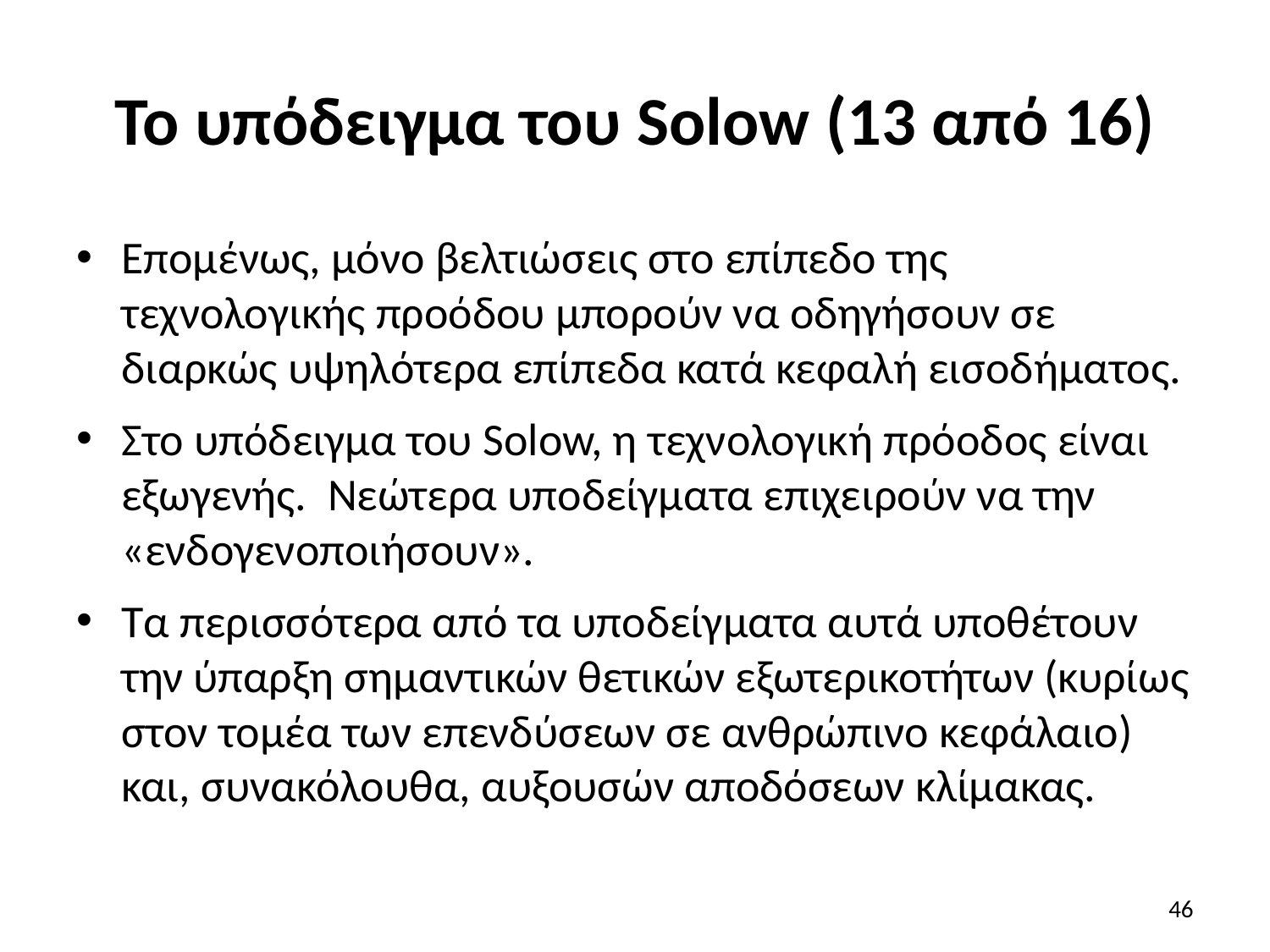

# Το υπόδειγμα του Solow (13 από 16)
Επομένως, μόνο βελτιώσεις στο επίπεδο της τεχνολογικής προόδου μπορούν να οδηγήσουν σε διαρκώς υψηλότερα επίπεδα κατά κεφαλή εισοδήματος.
Στο υπόδειγμα του Solow, η τεχνολογική πρόοδος είναι εξωγενής.  Νεώτερα υποδείγματα επιχειρούν να την «ενδογενοποιήσουν».
Τα περισσότερα από τα υποδείγματα αυτά υποθέτουν την ύπαρξη σημαντικών θετικών εξωτερικοτήτων (κυρίως στον τομέα των επενδύσεων σε ανθρώπινο κεφάλαιο) και, συνακόλουθα, αυξουσών αποδόσεων κλίμακας.
46